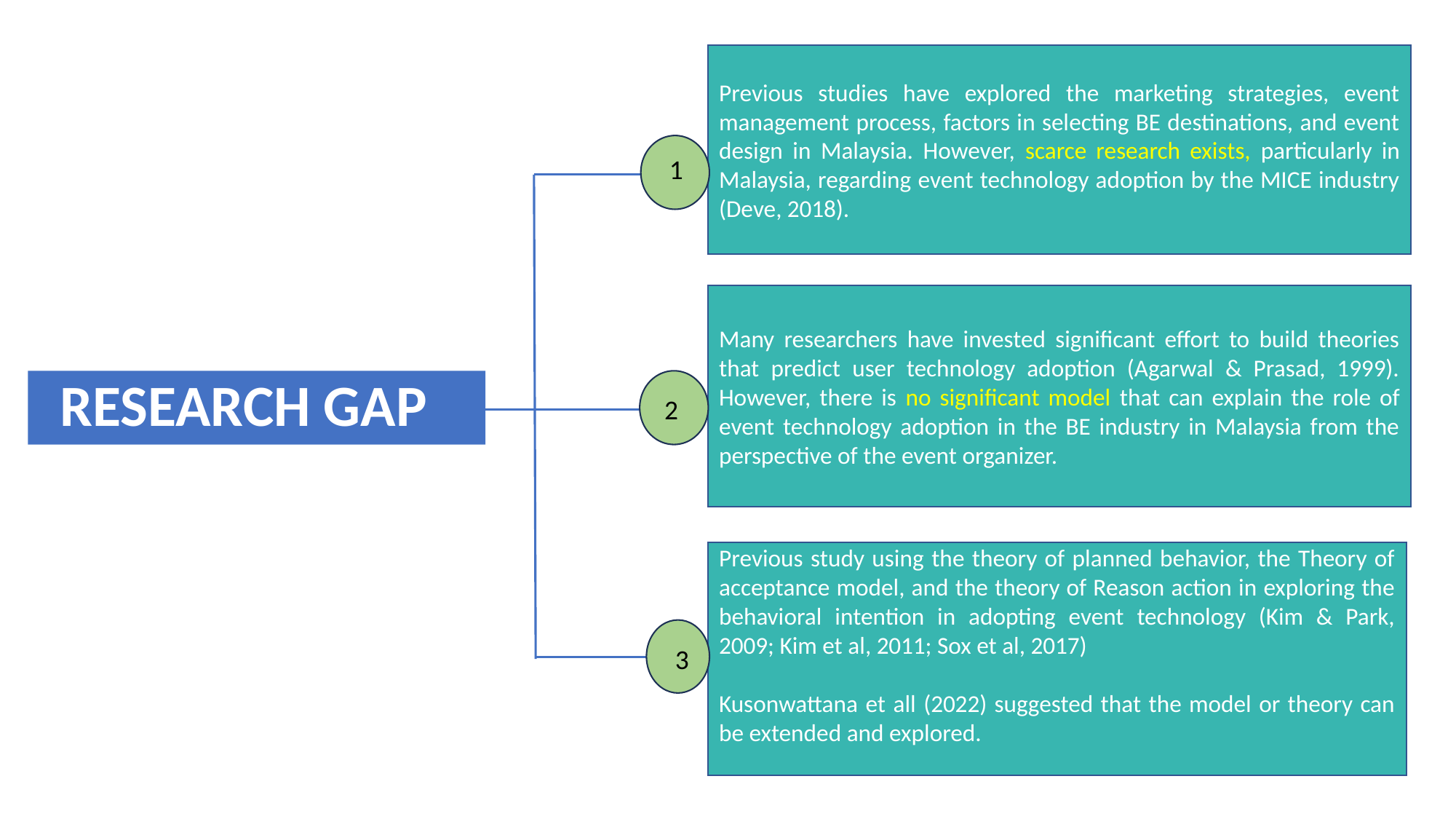

Previous studies have explored the marketing strategies, event management process, factors in selecting BE destinations, and event design in Malaysia. However, scarce research exists, particularly in Malaysia, regarding event technology adoption by the MICE industry (Deve, 2018).

1
Many researchers have invested significant effort to build theories that predict user technology adoption (Agarwal & Prasad, 1999). However, there is no significant model that can explain the role of event technology adoption in the BE industry in Malaysia from the perspective of the event organizer.

RESEARCH GAP
2
Previous study using the theory of planned behavior, the Theory of acceptance model, and the theory of Reason action in exploring the behavioral intention in adopting event technology (Kim & Park, 2009; Kim et al, 2011; Sox et al, 2017)

Kusonwattana et all (2022) suggested that the model or theory can be extended and explored.

3